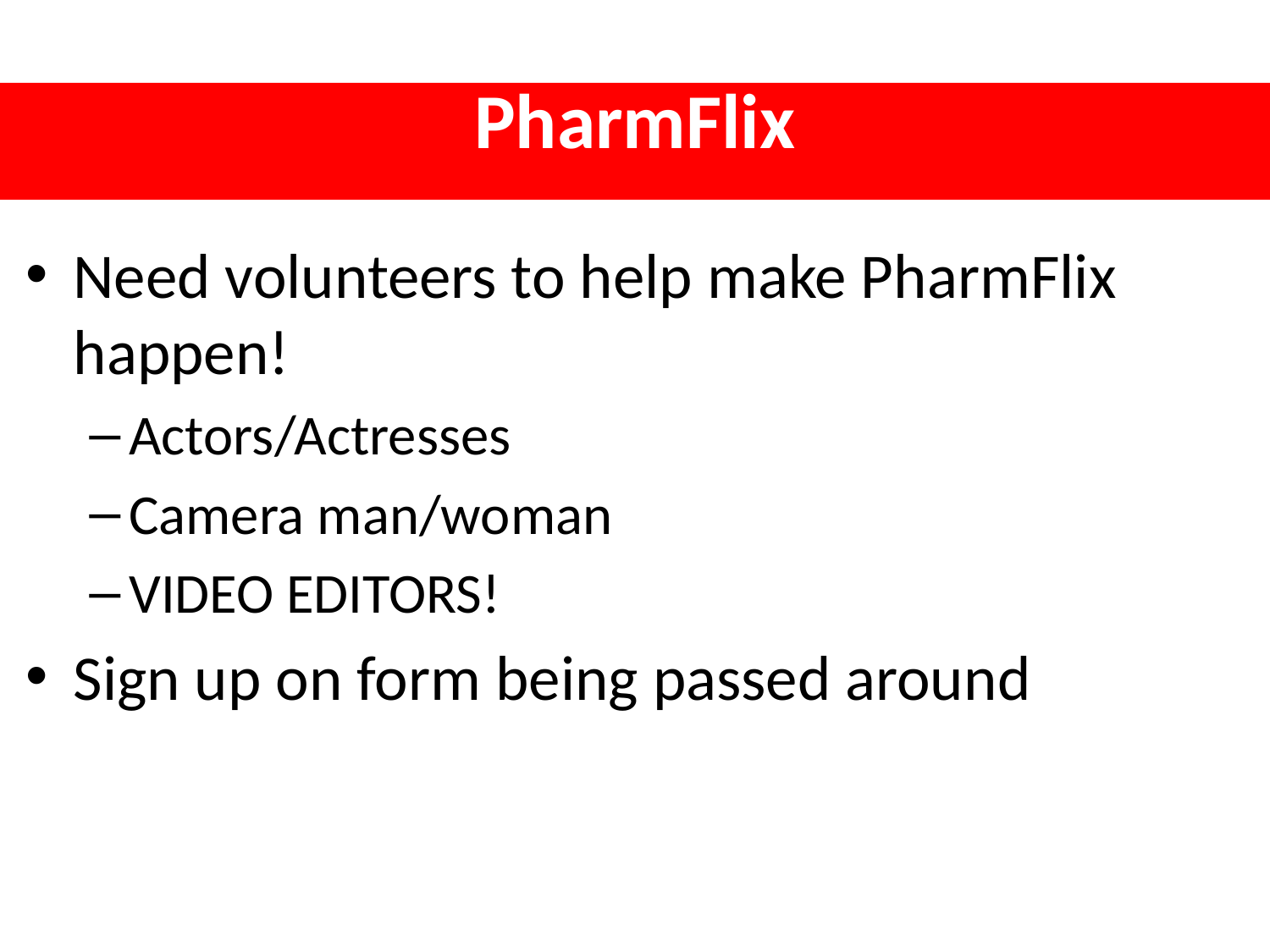

# PharmFlix

Need volunteers to help make PharmFlix happen!
Actors/Actresses
Camera man/woman
VIDEO EDITORS!
Sign up on form being passed around